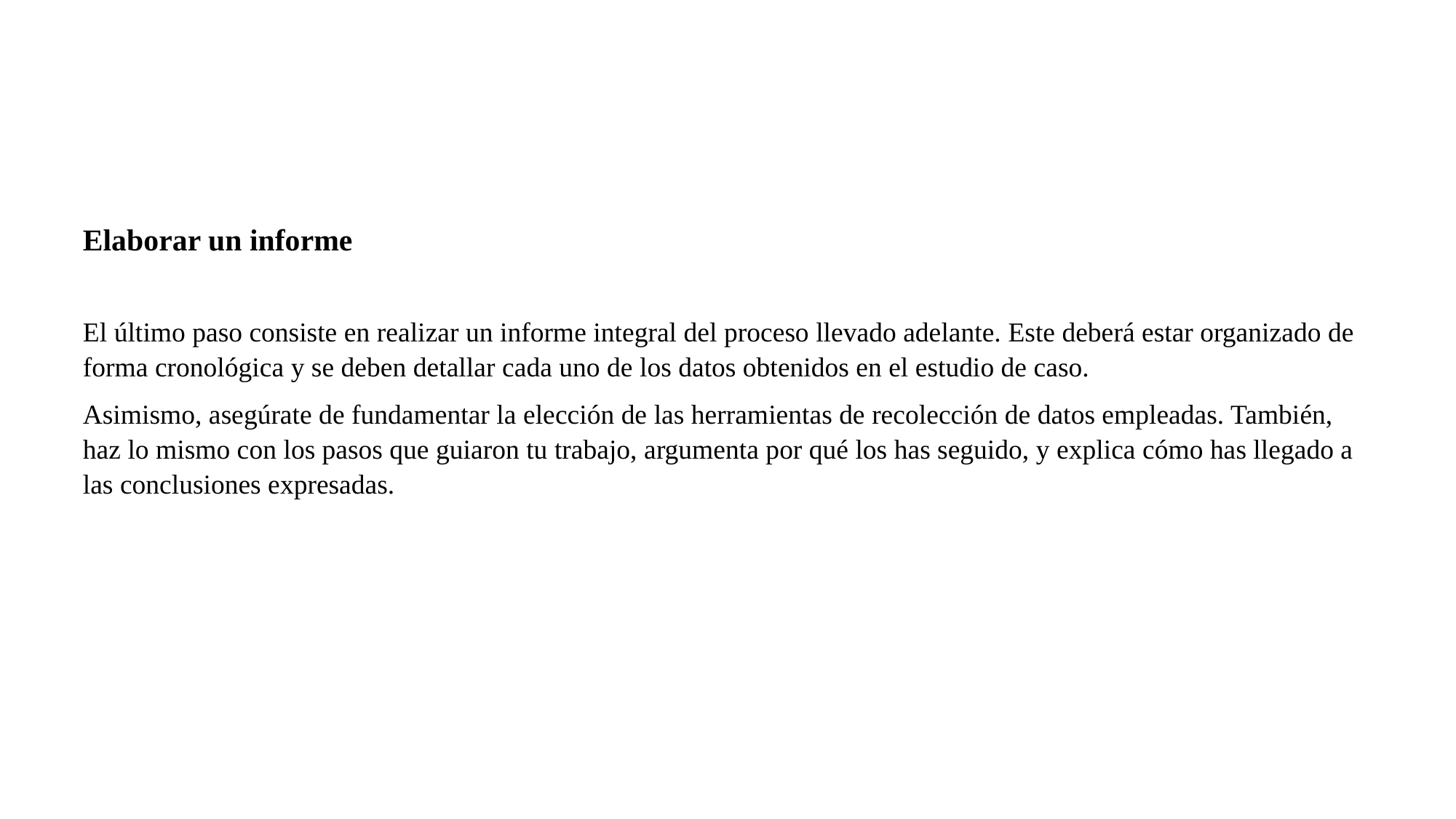

Elaborar un informe

El último paso consiste en realizar un informe integral del proceso llevado adelante. Este deberá estar organizado de forma cronológica y se deben detallar cada uno de los datos obtenidos en el estudio de caso.
Asimismo, asegúrate de fundamentar la elección de las herramientas de recolección de datos empleadas. También, haz lo mismo con los pasos que guiaron tu trabajo, argumenta por qué los has seguido, y explica cómo has llegado a las conclusiones expresadas.